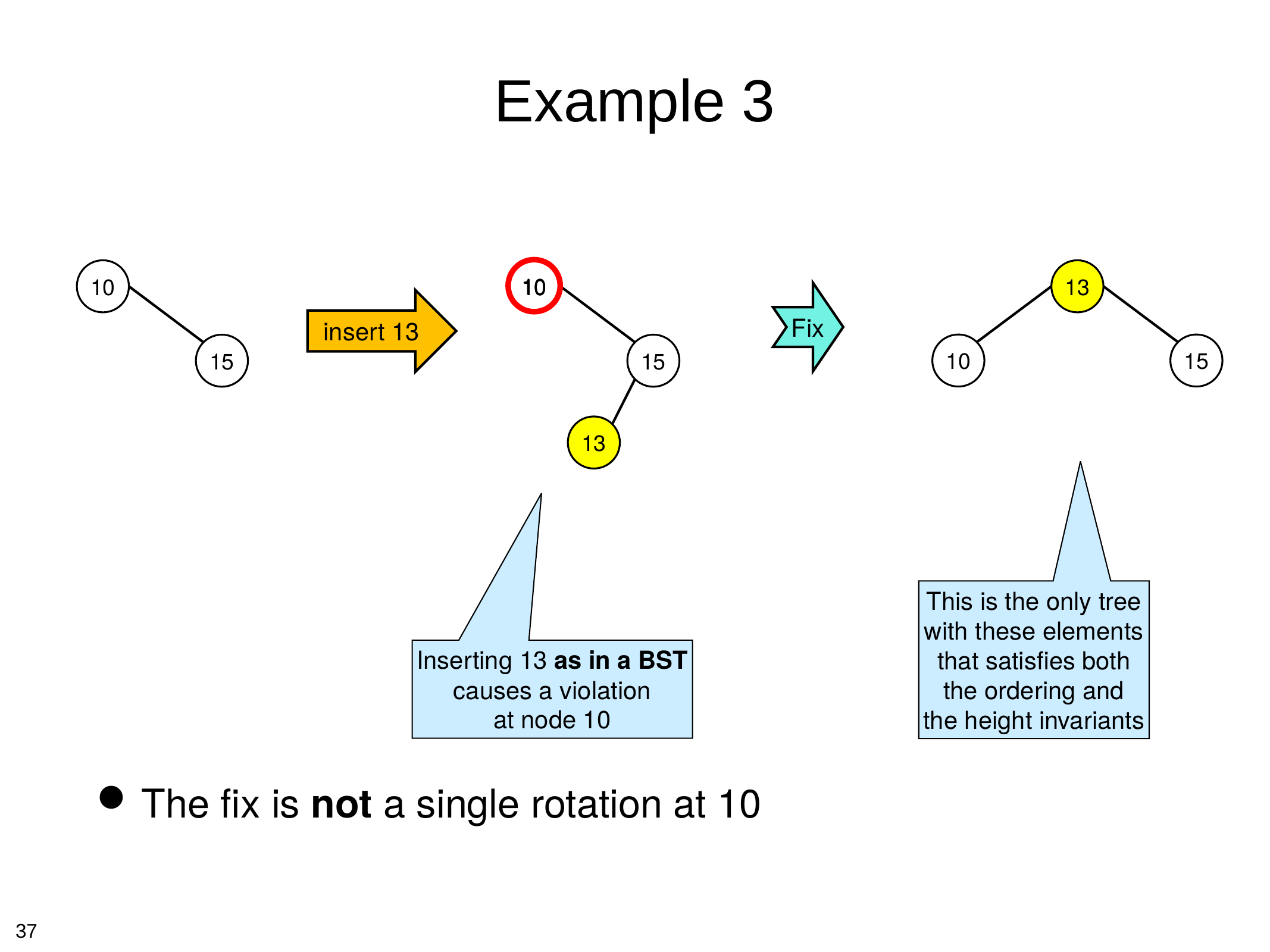

# Example 3
10
10
15
10
15
13
10
13
Fix
insert 13
10
15
This is the only tree
with these elements
that satisfies both
the ordering and
the height invariants
Inserting 13 as in a BST
causes a violation
at node 10
The fix is not a single rotation at 10
37